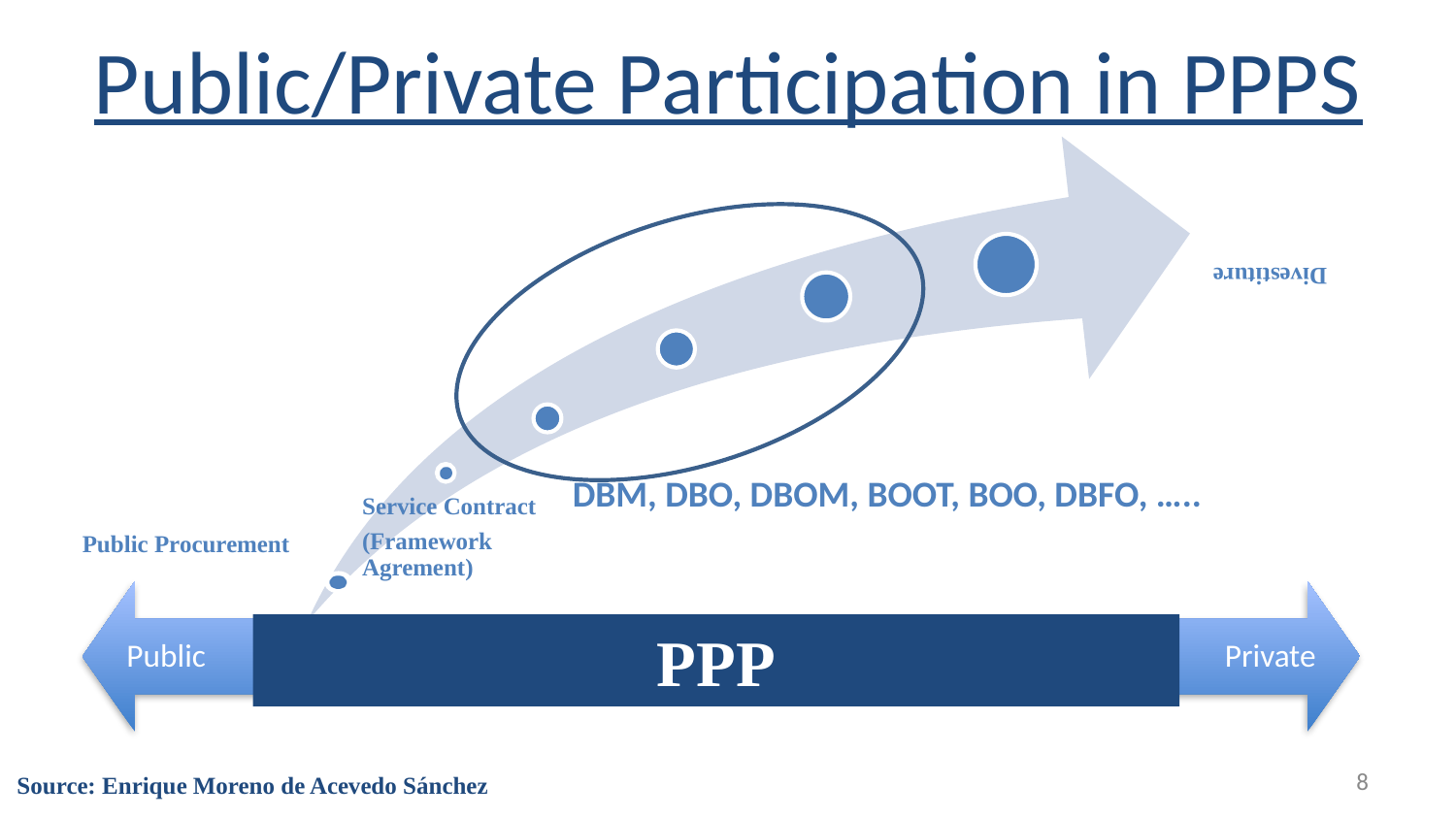

# Public/Private Participation in PPPS
Service Contract
(Framework Agrement)

Divestiture

Public
Private

DBM, DBO, DBOM, BOOT, BOO, DBFO, …..
Public Procurement

PPP
8
Source: Enrique Moreno de Acevedo Sánchez